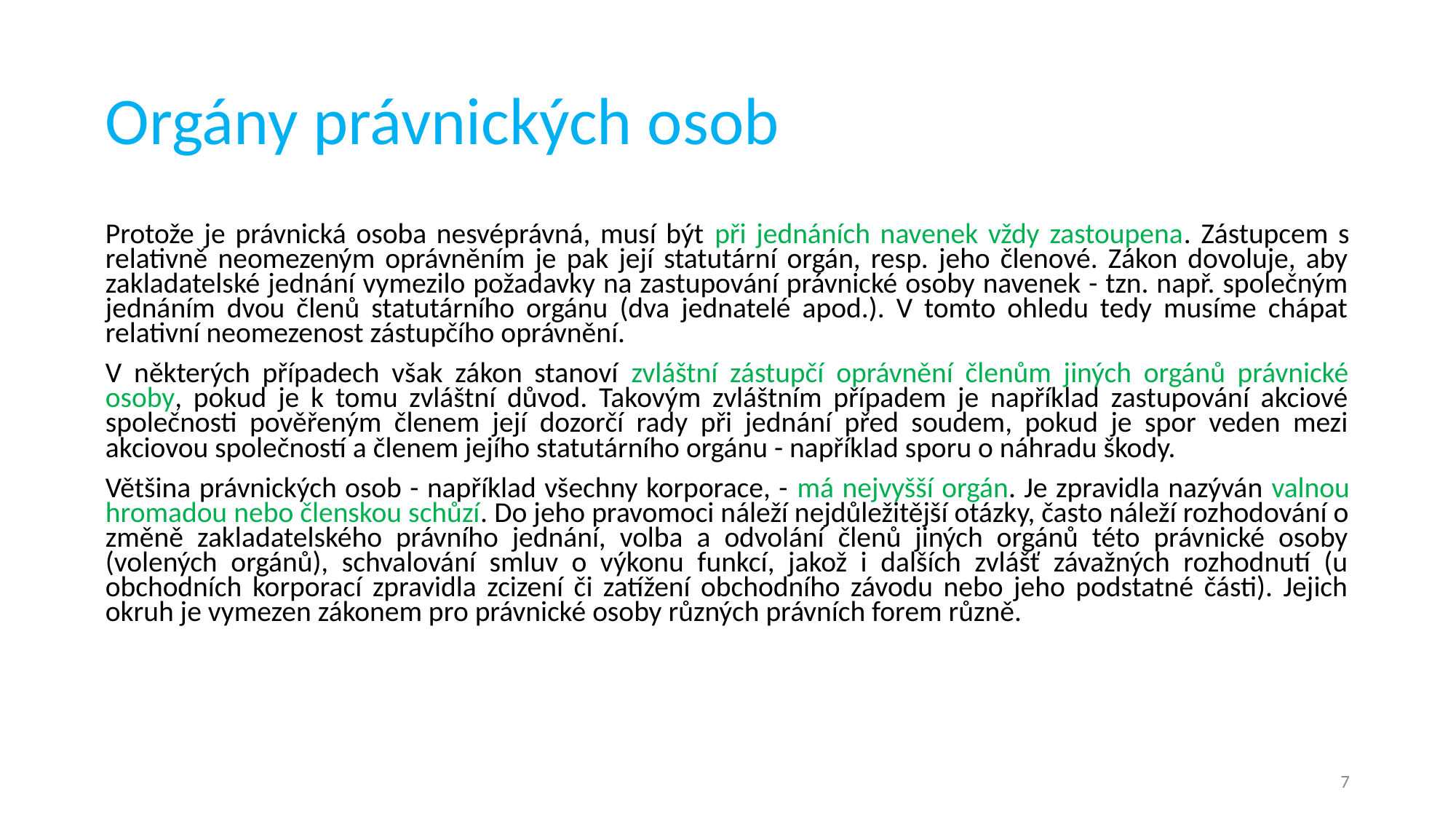

# Orgány právnických osob
Protože je právnická osoba nesvéprávná, musí být při jednáních navenek vždy zastoupena. Zástupcem s relativně neomezeným oprávněním je pak její statutární orgán, resp. jeho členové. Zákon dovoluje, aby zakladatelské jednání vymezilo požadavky na zastupování právnické osoby navenek - tzn. např. společným jednáním dvou členů statutárního orgánu (dva jednatelé apod.). V tomto ohledu tedy musíme chápat relativní neomezenost zástupčího oprávnění.
V některých případech však zákon stanoví zvláštní zástupčí oprávnění členům jiných orgánů právnické osoby, pokud je k tomu zvláštní důvod. Takovým zvláštním případem je například zastupování akciové společnosti pověřeným členem její dozorčí rady při jednání před soudem, pokud je spor veden mezi akciovou společností a členem jejího statutárního orgánu - například sporu o náhradu škody.
Většina právnických osob - například všechny korporace, - má nejvyšší orgán. Je zpravidla nazýván valnou hromadou nebo členskou schůzí. Do jeho pravomoci náleží nejdůležitější otázky, často náleží rozhodování o změně zakladatelského právního jednání, volba a odvolání členů jiných orgánů této právnické osoby (volených orgánů), schvalování smluv o výkonu funkcí, jakož i dalších zvlášť závažných rozhodnutí (u obchodních korporací zpravidla zcizení či zatížení obchodního závodu nebo jeho podstatné části). Jejich okruh je vymezen zákonem pro právnické osoby různých právních forem různě.
7